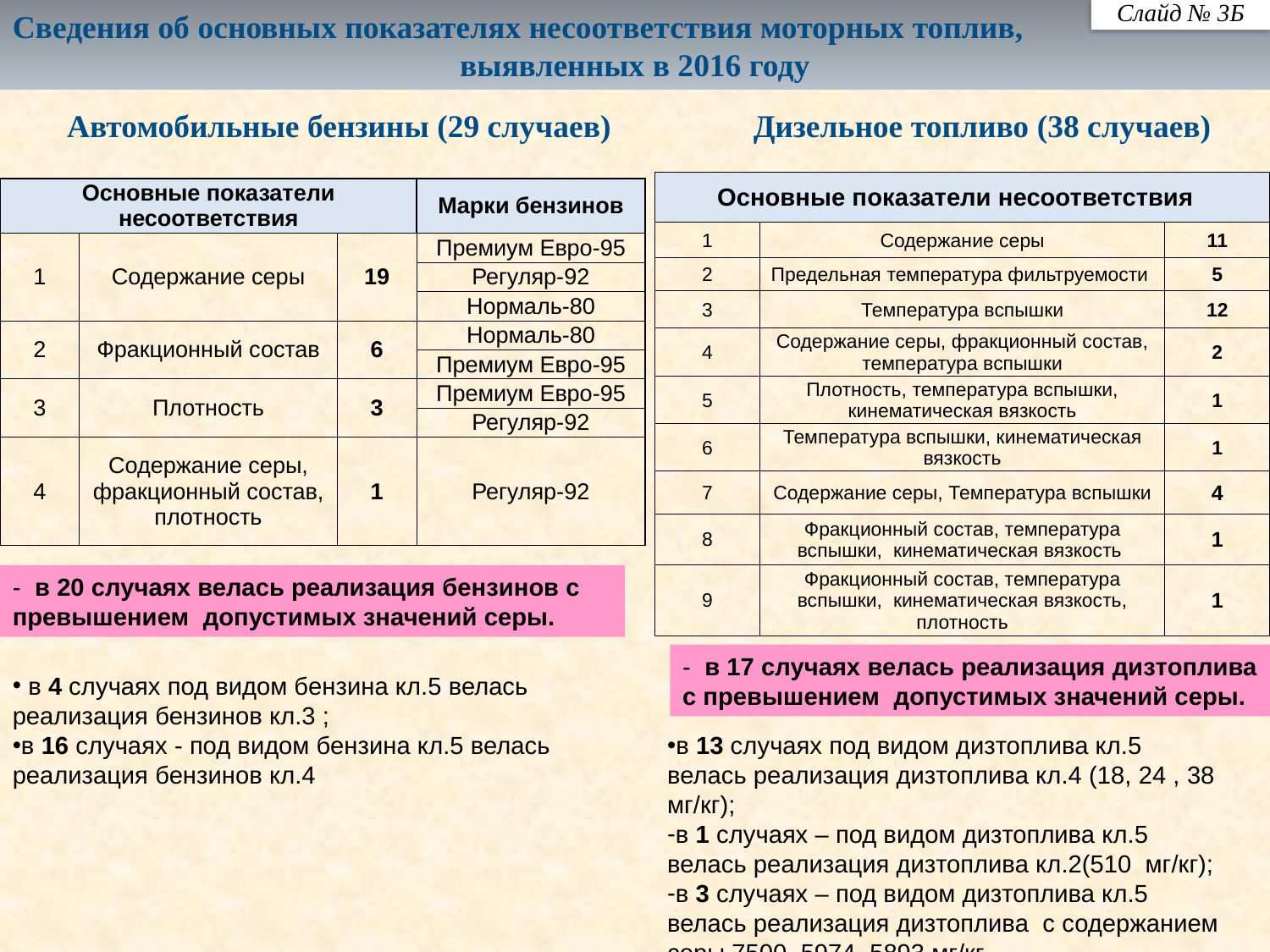

Слайд № 3Б

Сведения об основных показателях несоответствия моторных топлив,
выявленных в 2016 году
Автомобильные бензины (29 случаев)
Дизельное топливо (38 случаев)
| Основные показатели несоответствия |  |  |
| --- | --- | --- |
| 1 | Содержание серы | 11 |
| 2 | Предельная температура фильтруемости | 5 |
| 3 | Температура вспышки | 12 |
| 4 | Содержание серы, фракционный состав, температура вспышки | 2 |
| 5 | Плотность, температура вспышки, кинематическая вязкость | 1 |
| 6 | Температура вспышки, кинематическая вязкость | 1 |
| 7 | Содержание серы, Температура вспышки | 4 |
| 8 | Фракционный состав, температура вспышки, кинематическая вязкость | 1 |
| 9 | Фракционный состав, температура вспышки, кинематическая вязкость, плотность | 1 |
| Основные показатели несоответствия |  |  | Марки бензинов |
| --- | --- | --- | --- |
| 1 | Содержание серы | 19 | Премиум Евро-95 |
|  |  |  | Регуляр-92 |
|  |  |  | Нормаль-80 |
| 2 | Фракционный состав | 6 | Нормаль-80 |
|  |  |  | Премиум Евро-95 |
| 3 | Плотность | 3 | Премиум Евро-95 |
|  |  |  | Регуляр-92 |
| 4 | Содержание серы, фракционный состав, плотность | 1 | Регуляр-92 |
-  в 20 случаях велась реализация бензинов с превышением  допустимых значений серы.
-  в 17 случаях велась реализация дизтоплива с превышением  допустимых значений серы.
 в 4 случаях под видом бензина кл.5 велась реализация бензинов кл.3 ;
в 16 случаях - под видом бензина кл.5 велась реализация бензинов кл.4
в 13 случаях под видом дизтоплива кл.5 велась реализация дизтоплива кл.4 (18, 24 , 38 мг/кг);
в 1 случаях – под видом дизтоплива кл.5 велась реализация дизтоплива кл.2(510  мг/кг);
в 3 случаях – под видом дизтоплива кл.5 велась реализация дизтоплива  с содержанием серы 7500, 5974, 5893 мг/кг